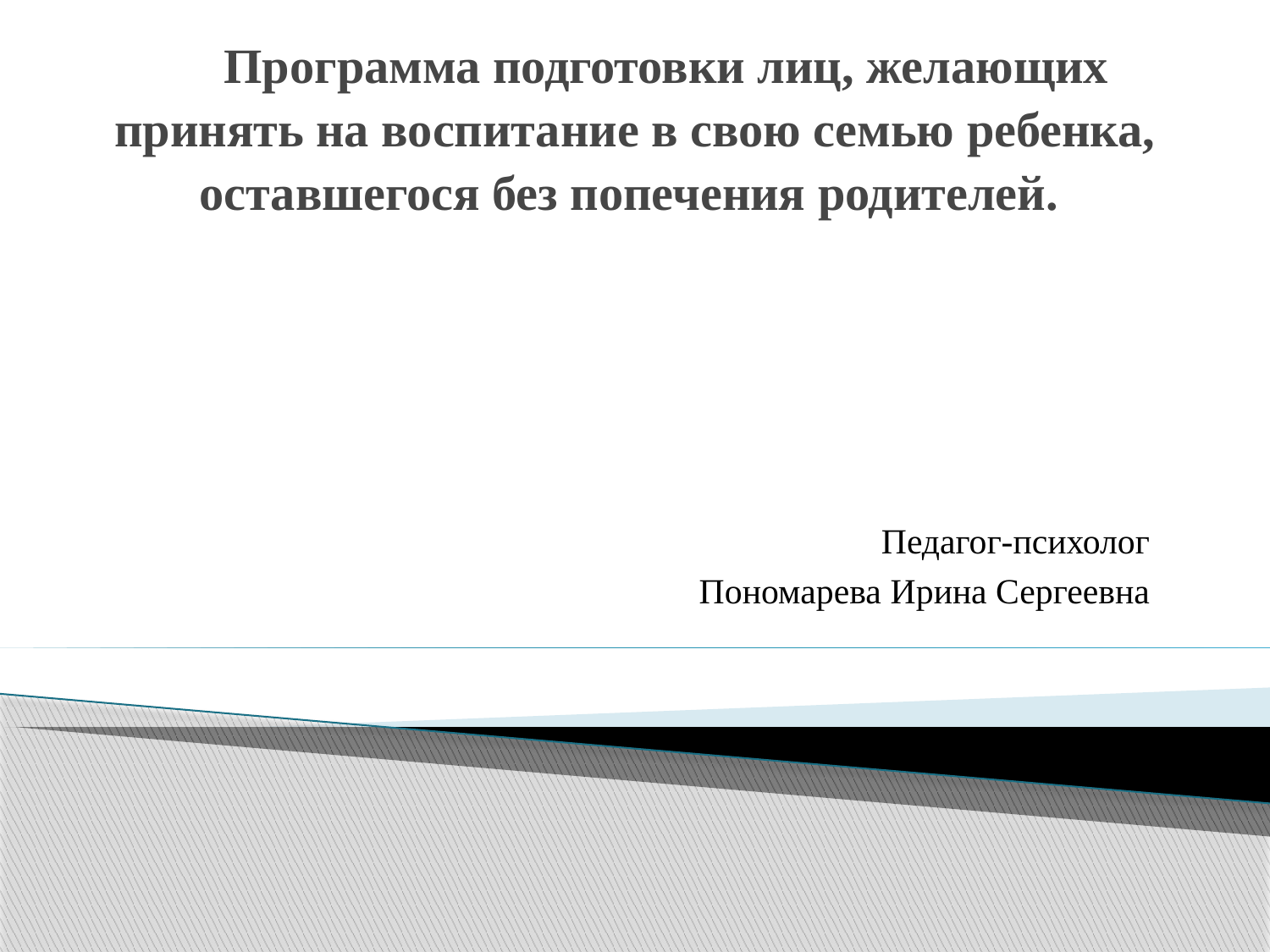

# Программа подготовки лиц, желающих принять на воспитание в свою семью ребенка, оставшегося без попечения родителей.

Педагог-психолог
Пономарева Ирина Сергеевна